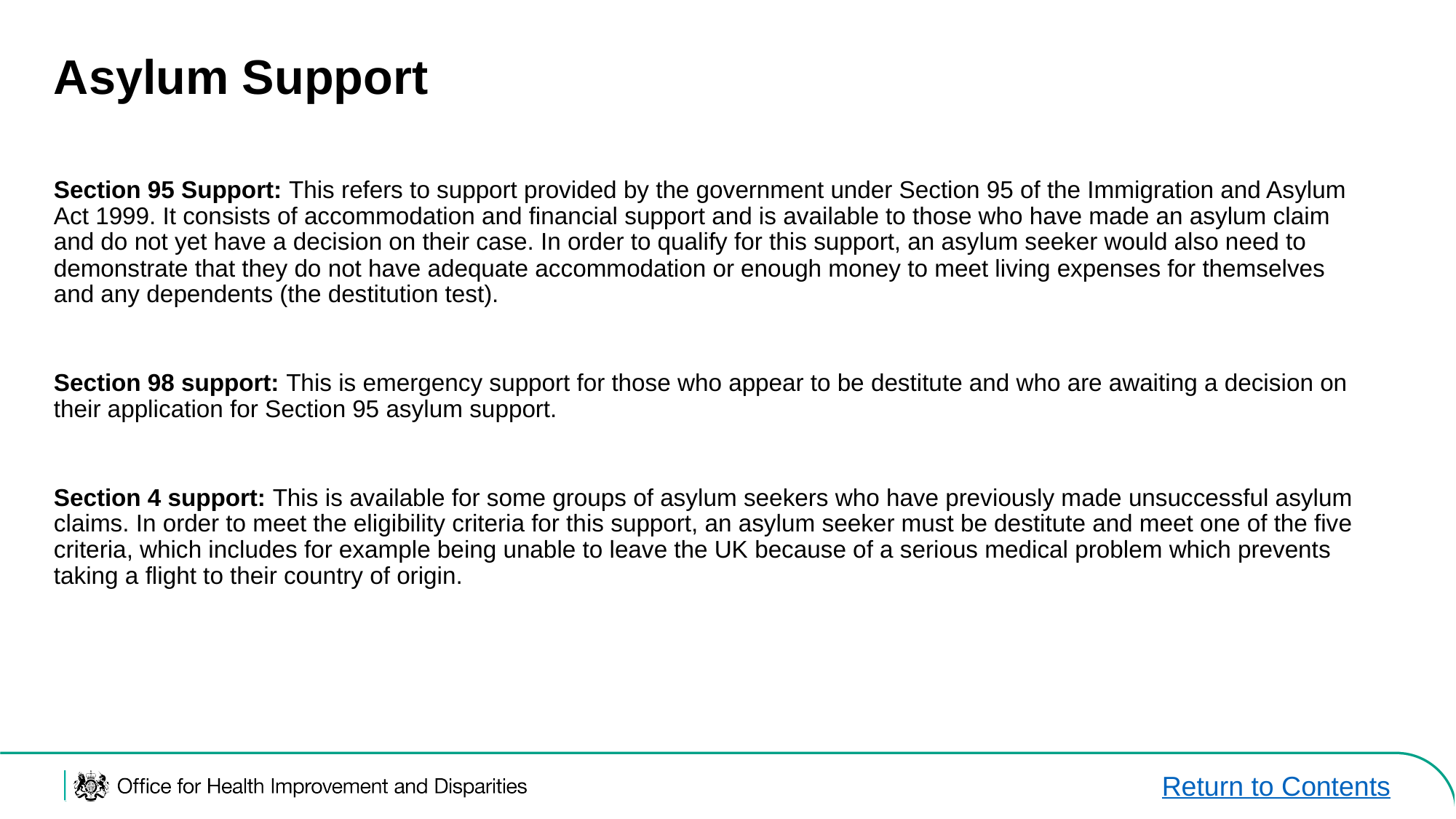

# Asylum Support
Section 95 Support: This refers to support provided by the government under Section 95 of the Immigration and Asylum Act 1999. It consists of accommodation and financial support and is available to those who have made an asylum claim and do not yet have a decision on their case. In order to qualify for this support, an asylum seeker would also need to demonstrate that they do not have adequate accommodation or enough money to meet living expenses for themselves and any dependents (the destitution test).

Section 98 support: This is emergency support for those who appear to be destitute and who are awaiting a decision on their application for Section 95 asylum support.

Section 4 support: This is available for some groups of asylum seekers who have previously made unsuccessful asylum claims. In order to meet the eligibility criteria for this support, an asylum seeker must be destitute and meet one of the five criteria, which includes for example being unable to leave the UK because of a serious medical problem which prevents taking a flight to their country of origin.

Return to Contents